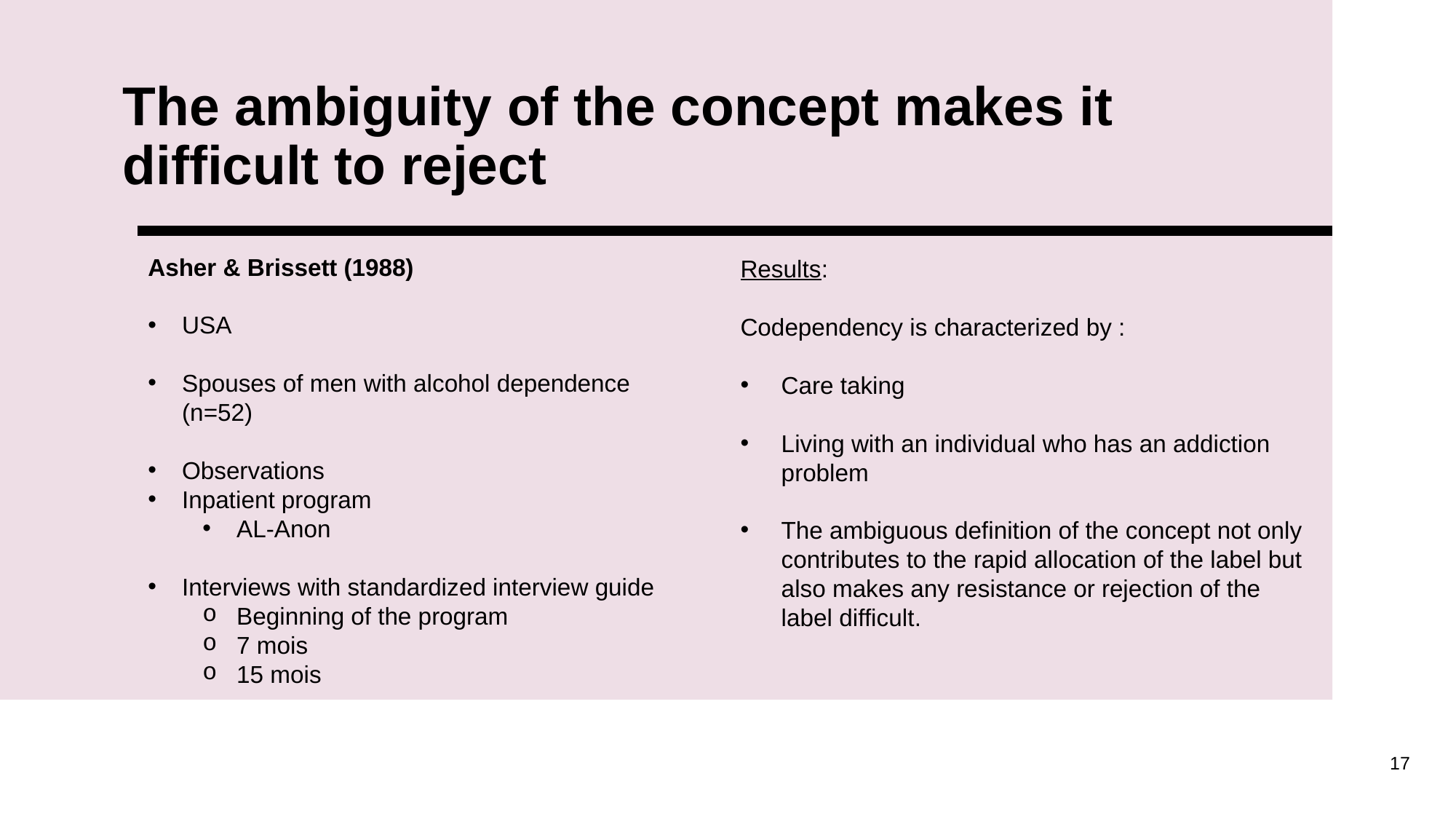

# The ambiguity of the concept makes it difficult to reject
Asher & Brissett (1988)

USA

Spouses of men with alcohol dependence (n=52)

Observations
Inpatient program
AL-Anon

Interviews with standardized interview guide
Beginning of the program
7 mois
15 mois
Results:

Codependency is characterized by :

Care taking

Living with an individual who has an addiction problem

The ambiguous definition of the concept not only contributes to the rapid allocation of the label but also makes any resistance or rejection of the label difficult.

17